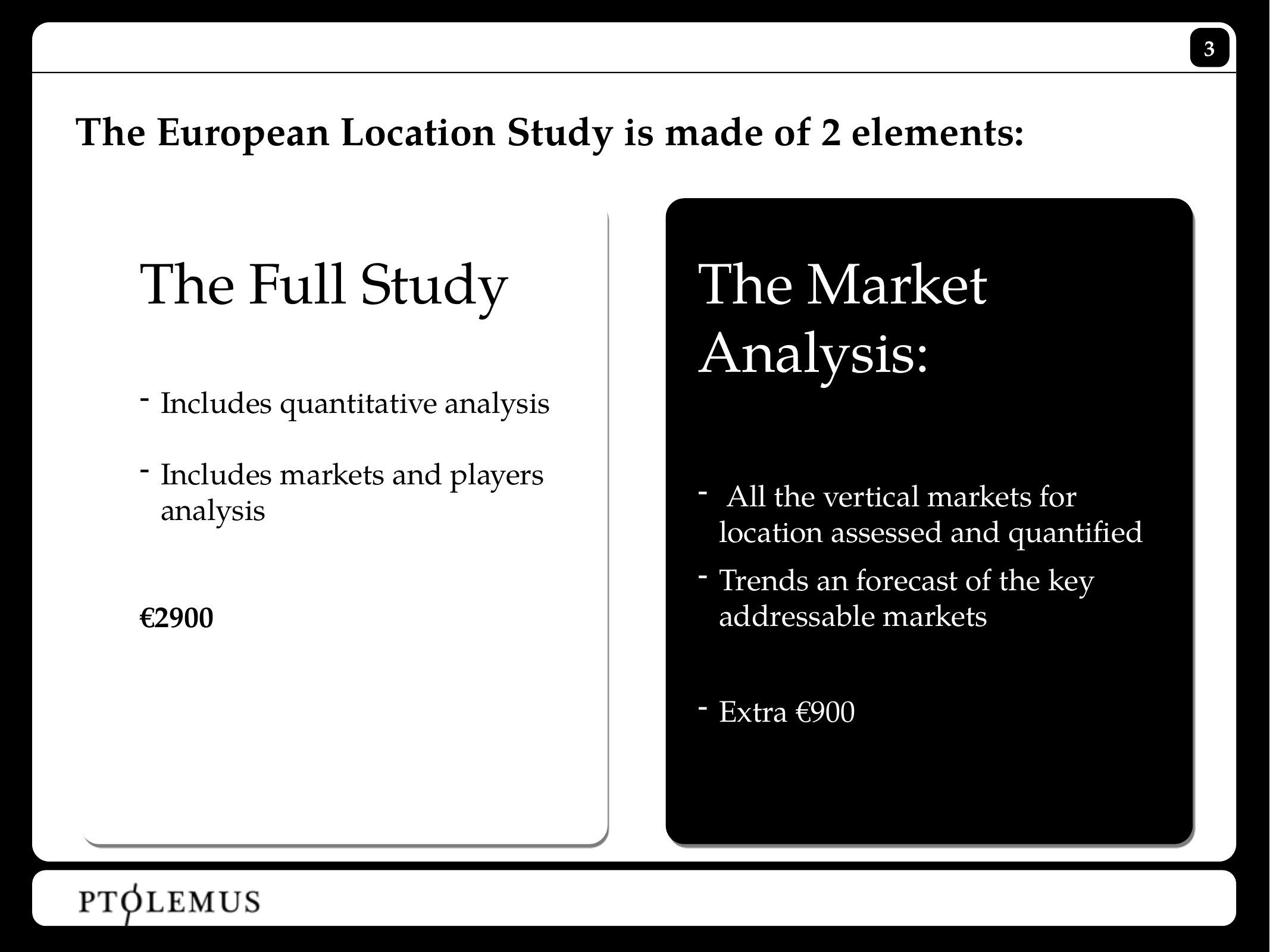

3

The European Location Study is made of 2 elements:
The Full Study

Includes quantitative analysis

Includes markets and players analysis

€2900
The Market Analysis:

 All the vertical markets for location assessed and quantified
Trends an forecast of the key addressable markets

Extra €900